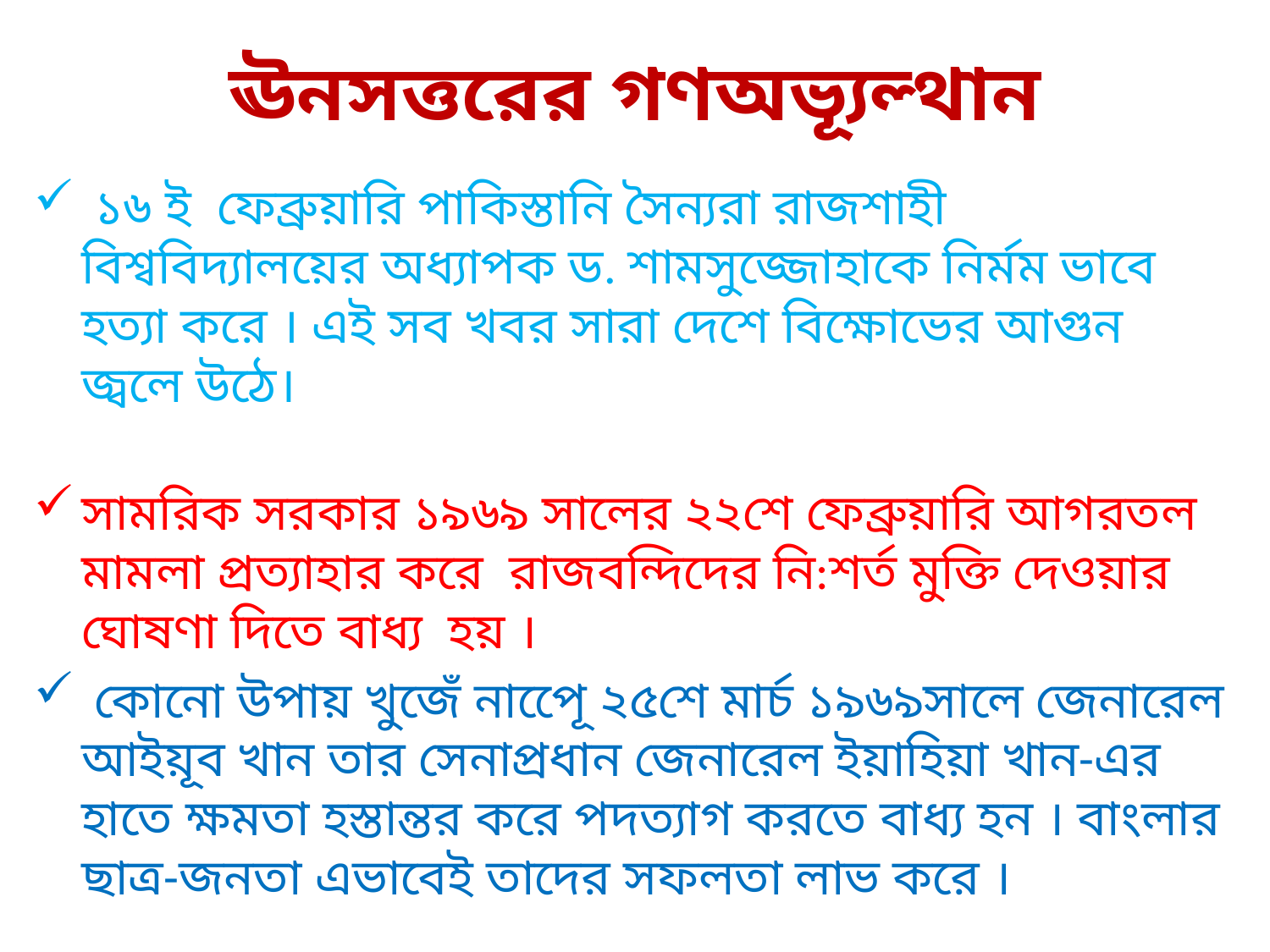

# ঊনসত্তরের গণঅভ্যূল্থান
 ১৬ ই  ফেব্রুয়ারি পাকিস্তানি সৈন্যরা রাজশাহী বিশ্ববিদ্যালয়ের অধ্যাপক ড. শামসুজ্জোহাকে নির্মম ভাবে হত্যা করে । এই সব খবর সারা দেশে বিক্ষোভের আগুন জ্বলে উঠে।
সামরিক সরকার ১৯৬৯ সালের ২২শে ফেব্রুয়ারি আগরতল মামলা প্রত্যাহার করে  রাজবন্দিদের নি:শর্ত মুক্তি দেওয়ার ঘোষণা দিতে বাধ্য  হয় ।
 কোনো উপায় খুজেঁ নাপেূে ২৫শে মার্চ ১৯৬৯সালে জেনারেল আইয়ূব খান তার সেনাপ্রধান জেনারেল ইয়াহিয়া খান-এর হাতে ক্ষমতা হস্তান্তর করে পদত্যাগ করতে বাধ্য হন । বাংলার ছাত্র-জনতা এভাবেই তাদের সফলতা লাভ করে ।